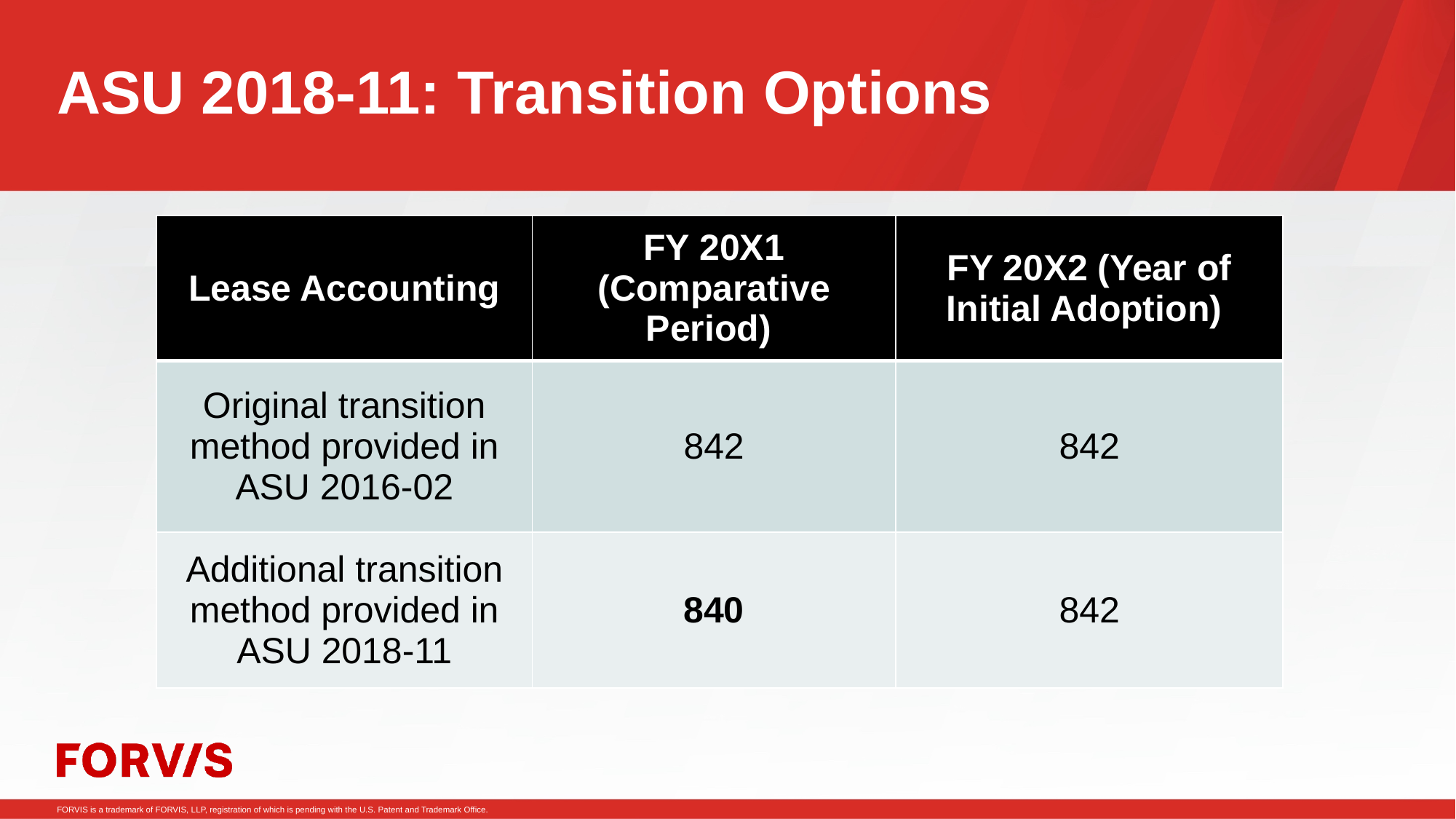

# ASU 2018-11: Transition Options
| Lease Accounting | FY 20X1 (Comparative Period) | FY 20X2 (Year of Initial Adoption) |
| --- | --- | --- |
| Original transition method provided in ASU 2016-02 | 842 | 842 |
| Additional transition method provided in ASU 2018-11 | 840 | 842 |